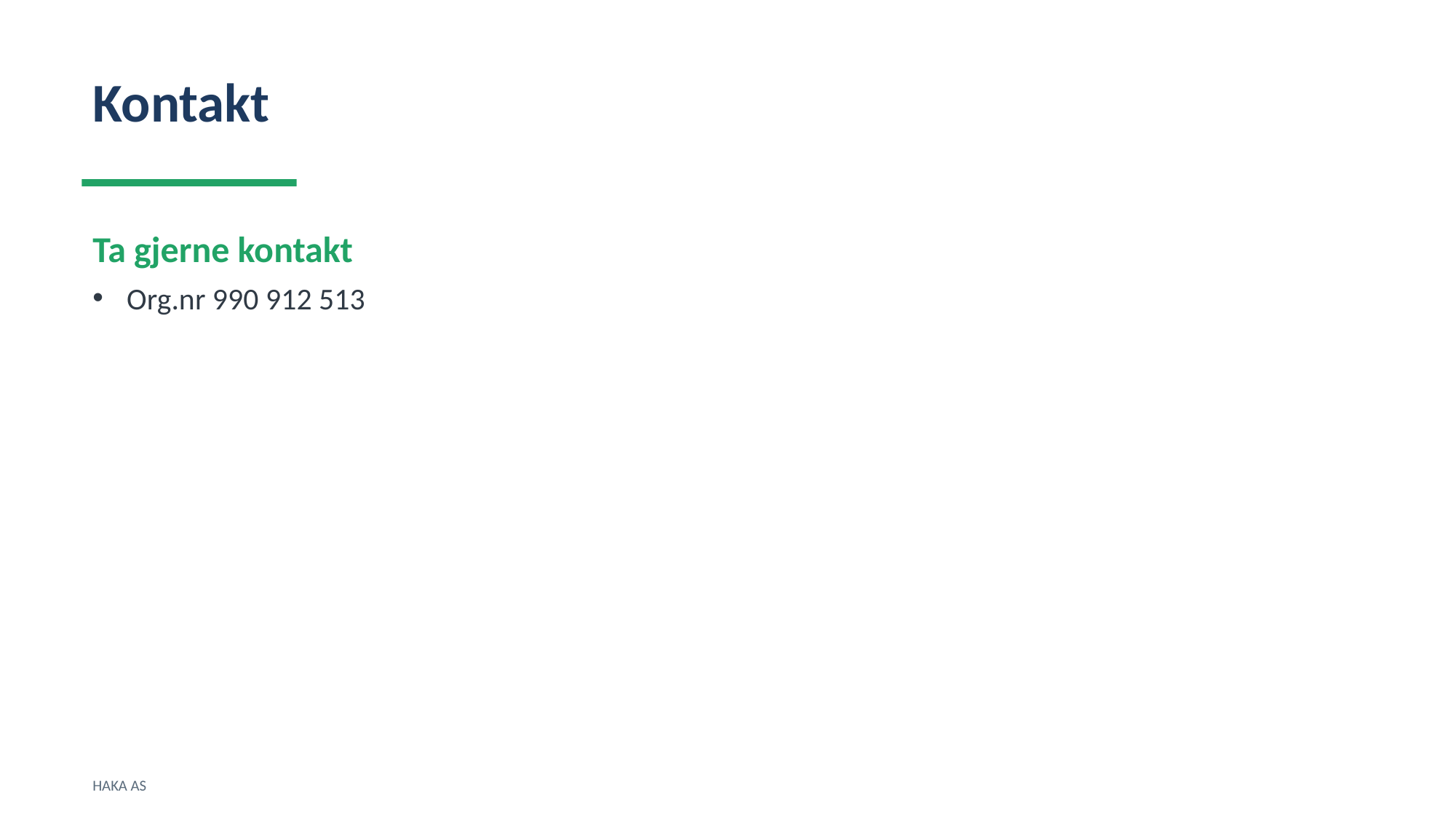

Kontakt

Ta gjerne kontakt
Org.nr 990 912 513
HAKA AS